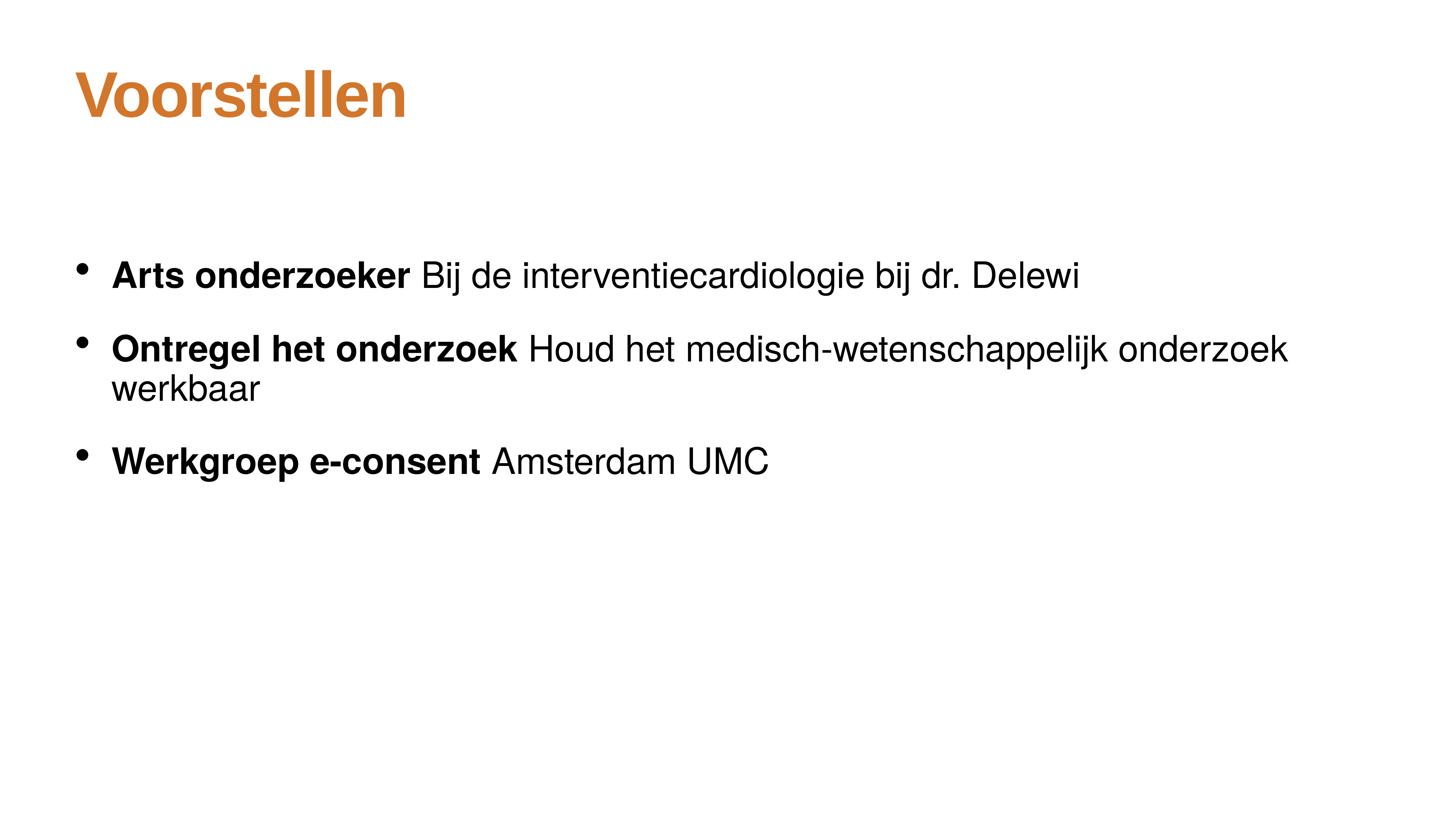

# Voorstellen
Arts onderzoeker Bij de interventiecardiologie bij dr. Delewi
Ontregel het onderzoek Houd het medisch-wetenschappelijk onderzoek werkbaar
Werkgroep e-consent Amsterdam UMC